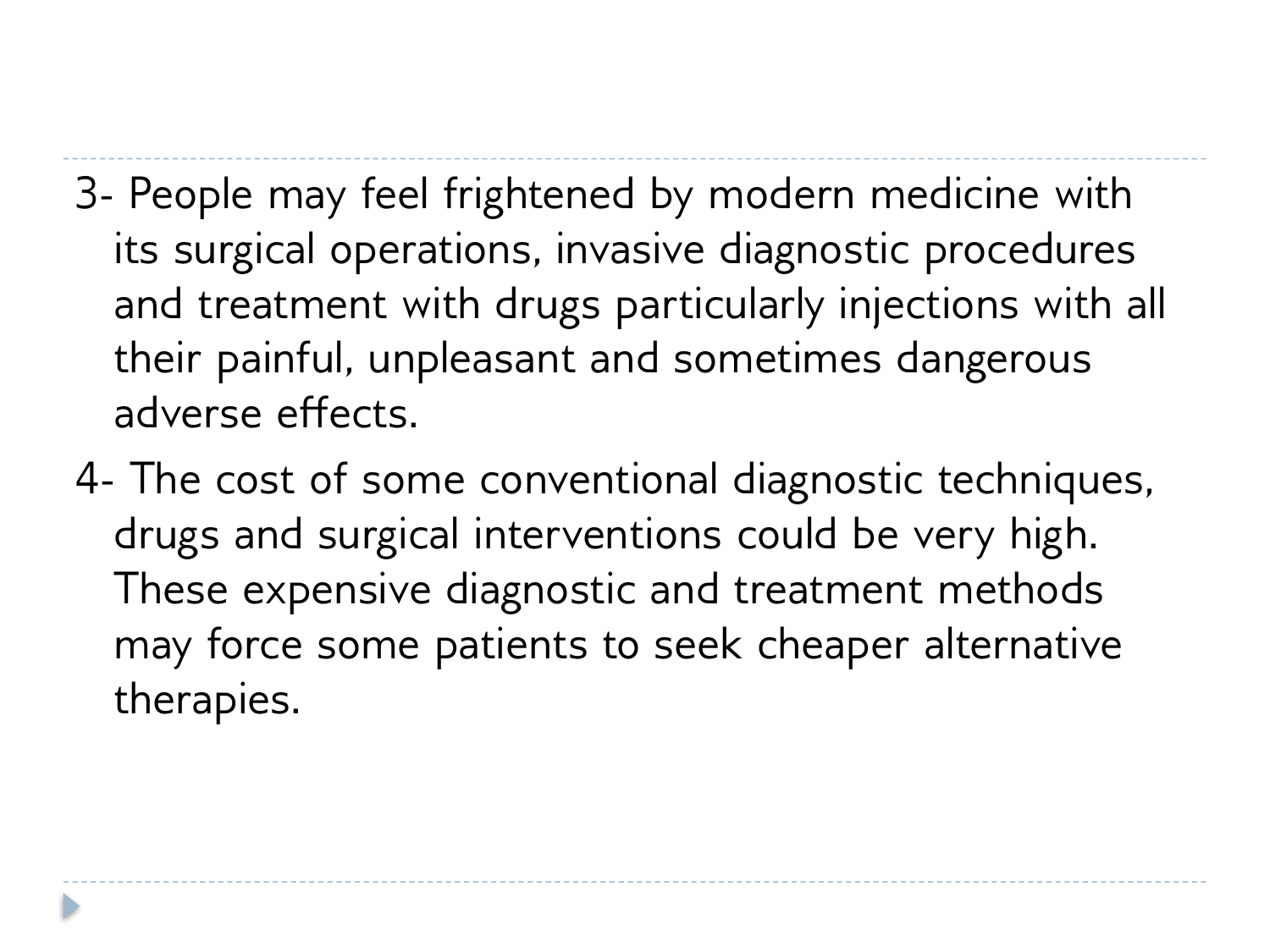

3- People may feel frightened by modern medicine with its surgical operations, invasive diagnostic procedures and treatment with drugs particularly injections with all their painful, unpleasant and sometimes dangerous adverse effects.
4- The cost of some conventional diagnostic techniques, drugs and surgical interventions could be very high. These expensive diagnostic and treatment methods may force some patients to seek cheaper alternative therapies.